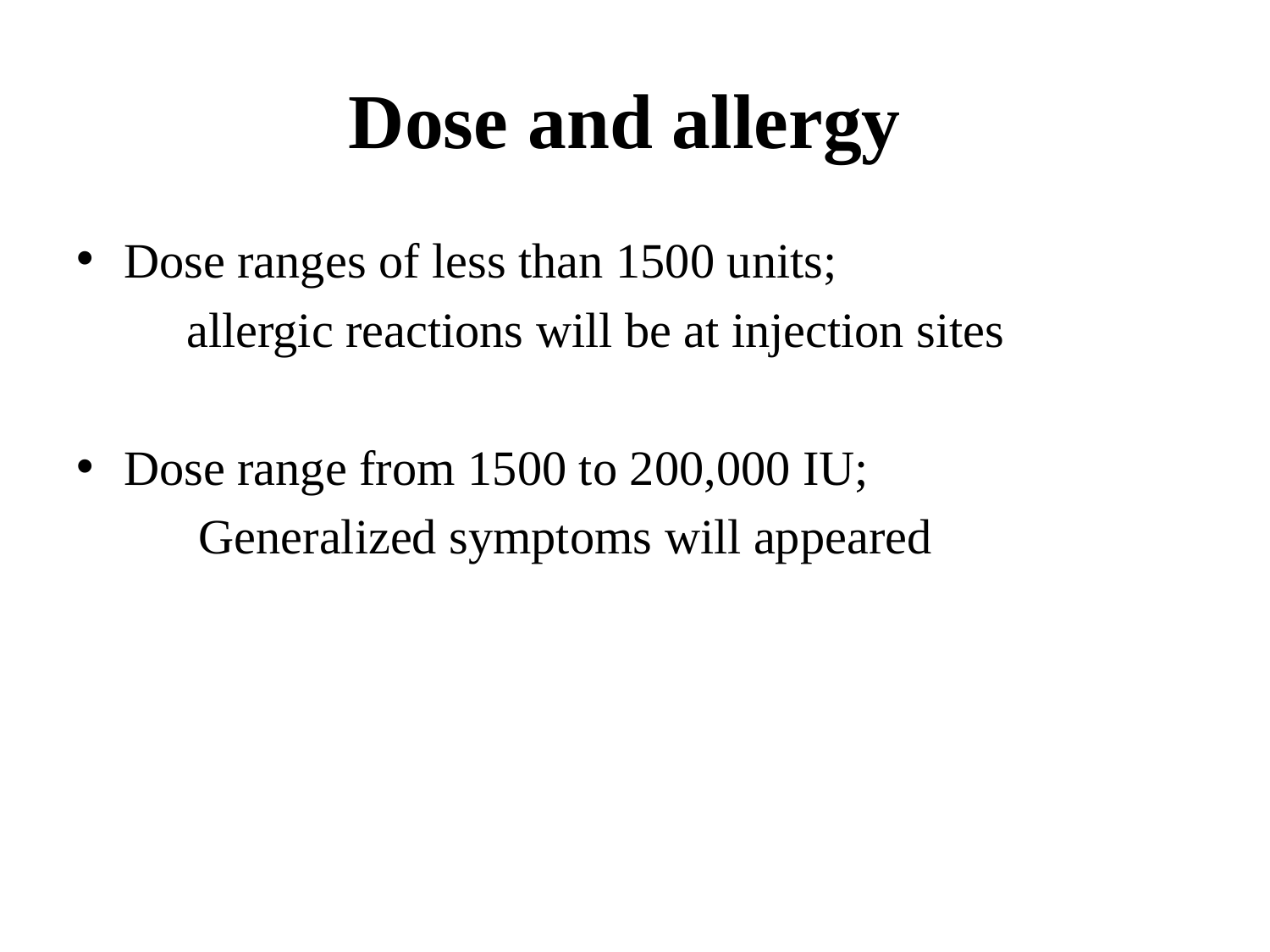

# Dose and allergy
Dose ranges of less than 1500 units;
         allergic reactions will be at injection sites

Dose range from 1500 to 200,000 IU;
          Generalized symptoms will appeared